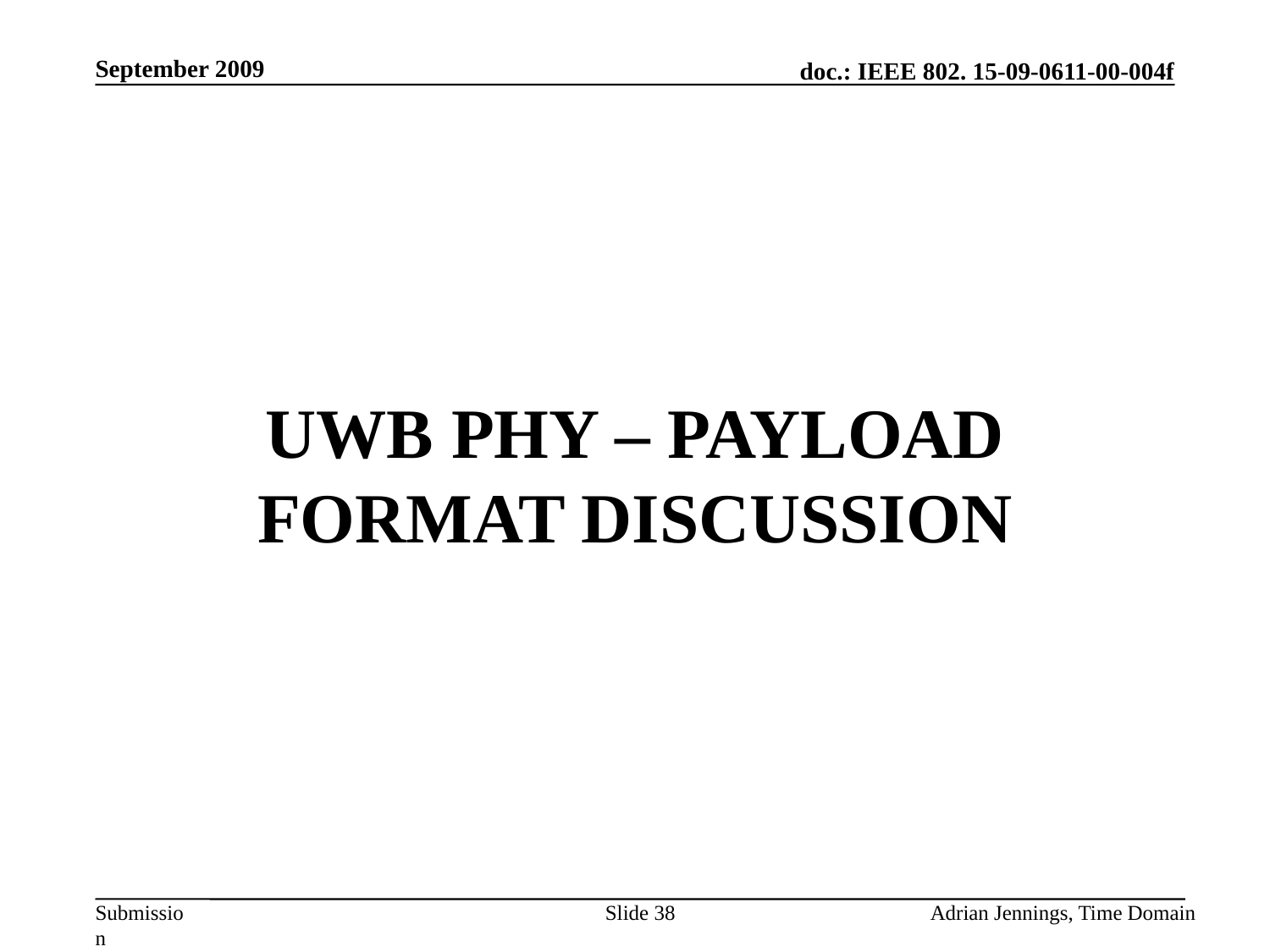

September 2009
# UWB PHY – payload format Discussion
Slide 38
Adrian Jennings, Time Domain